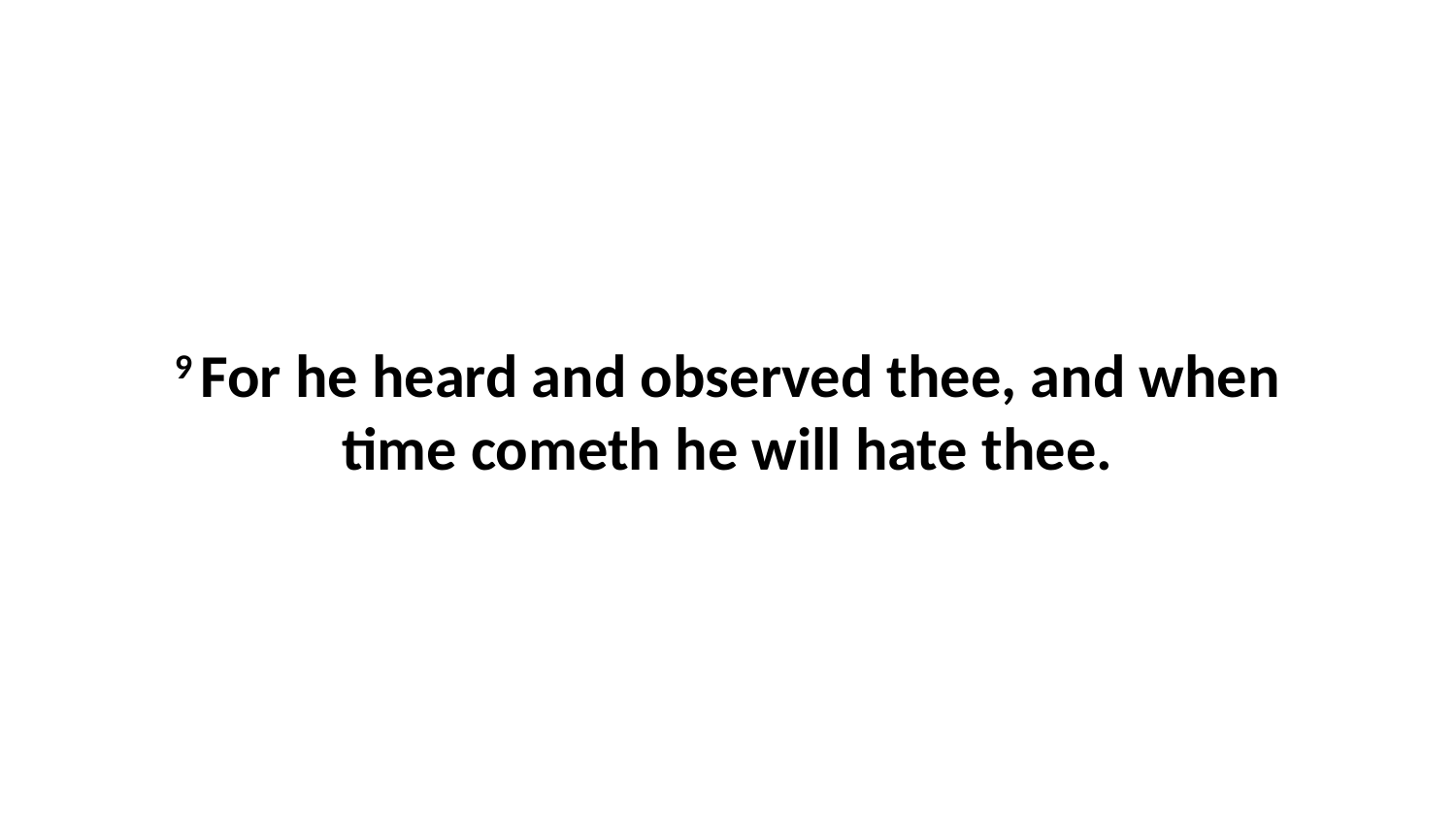

9 For he heard and observed thee, and when time cometh he will hate thee.